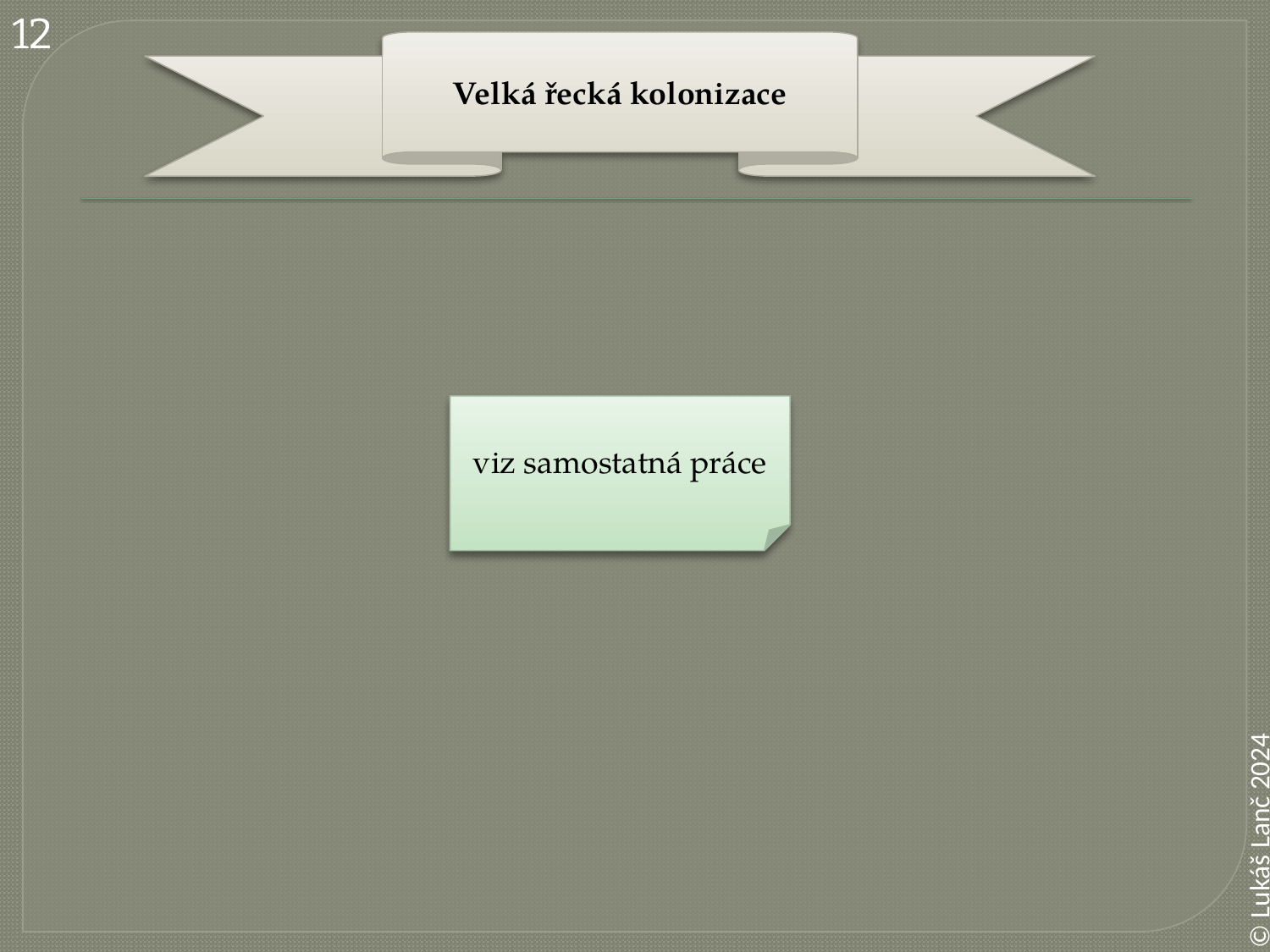

12
Velká řecká kolonizace
viz samostatná práce
© Lukáš Lanč 2024